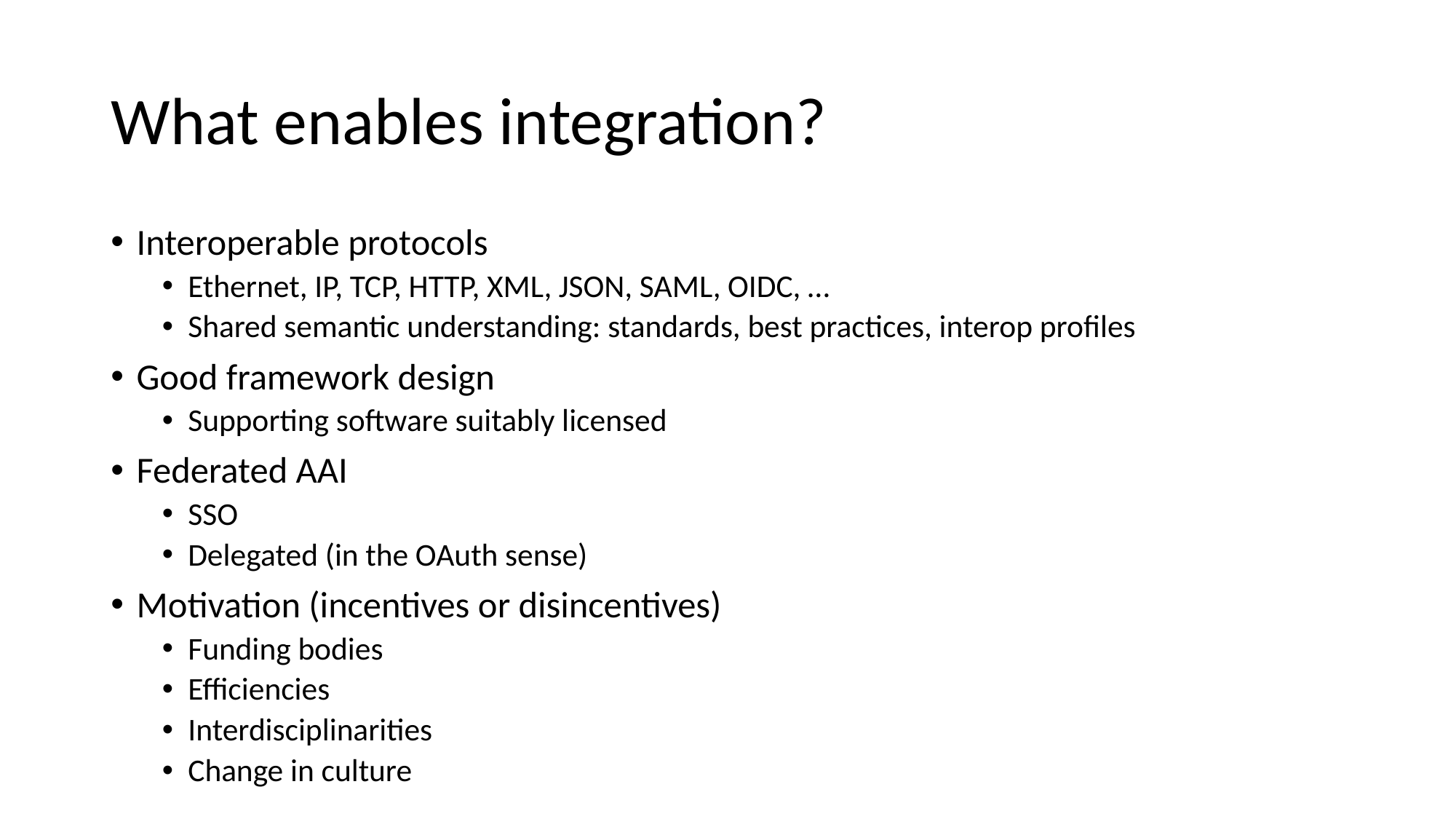

# What enables integration?
Interoperable protocols
Ethernet, IP, TCP, HTTP, XML, JSON, SAML, OIDC, …
Shared semantic understanding: standards, best practices, interop profiles
Good framework design
Supporting software suitably licensed
Federated AAI
SSO
Delegated (in the OAuth sense)
Motivation (incentives or disincentives)
Funding bodies
Efficiencies
Interdisciplinarities
Change in culture